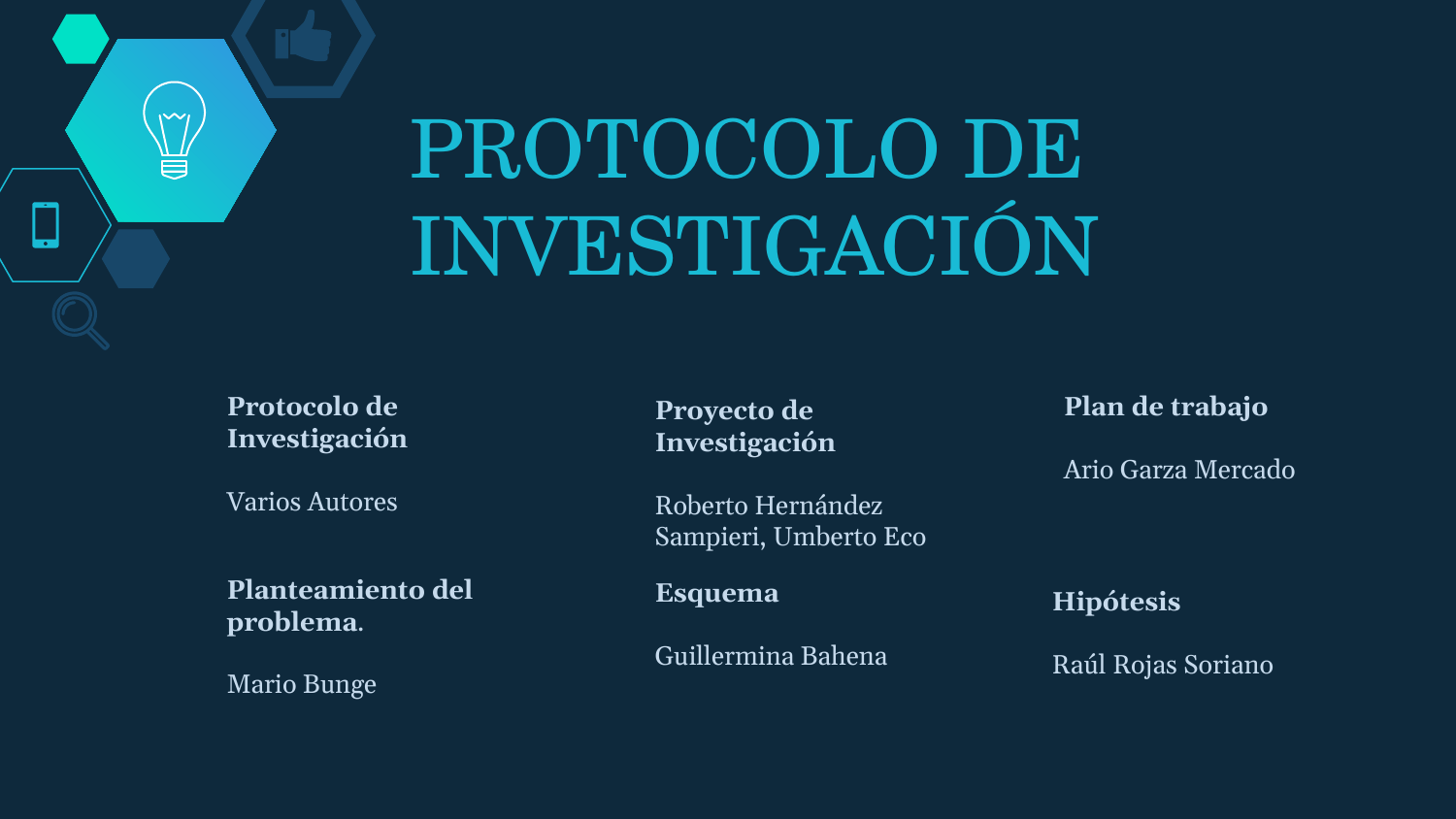

# PROTOCOLO DE INVESTIGACIÓN
Protocolo de Investigación

Varios Autores
Plan de trabajo

Ario Garza Mercado
Proyecto de Investigación

Roberto Hernández Sampieri, Umberto Eco

Planteamiento del problema.

Mario Bunge
Esquema

Guillermina Bahena
Hipótesis

Raúl Rojas Soriano